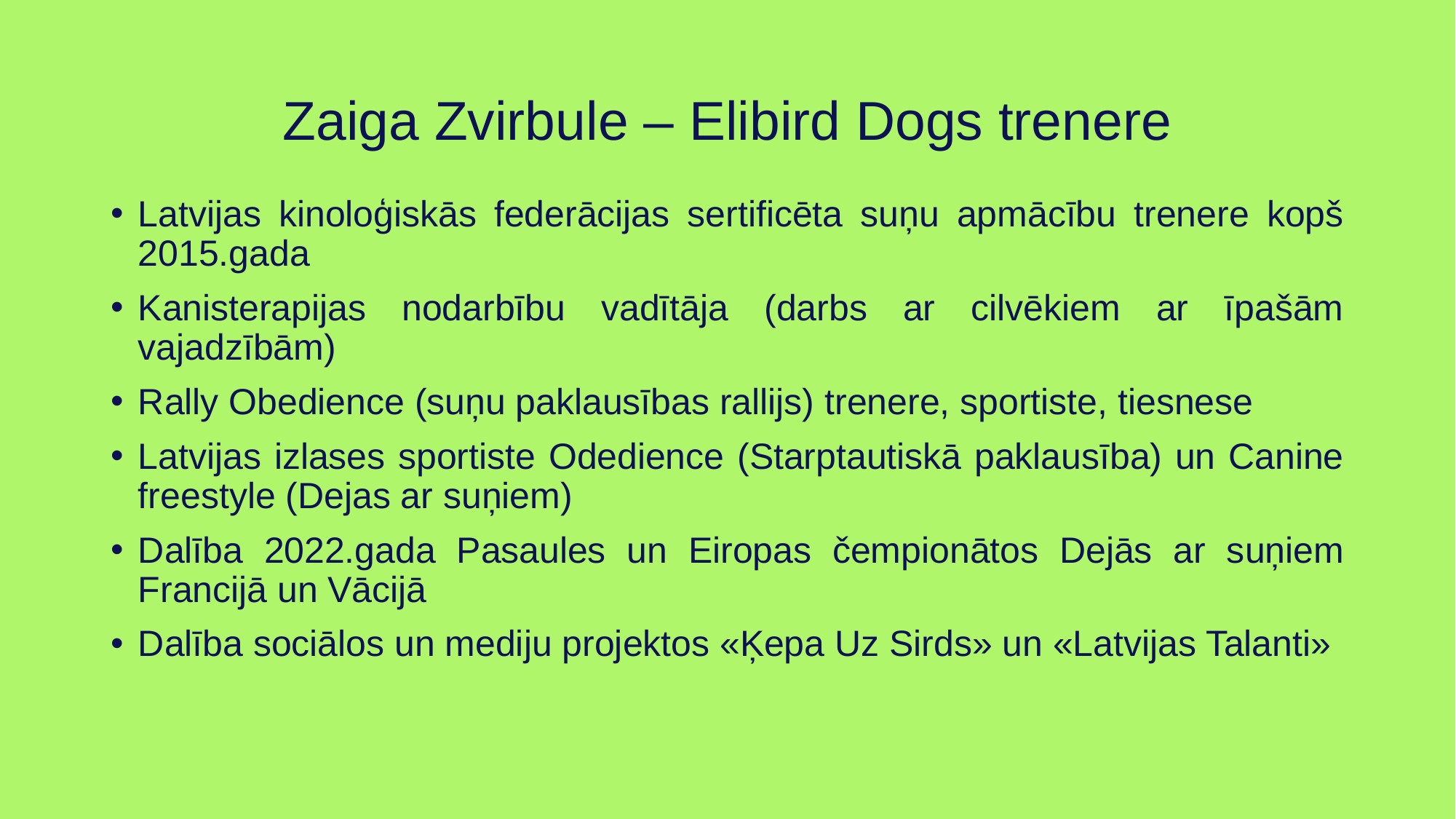

# Zaiga Zvirbule – Elibird Dogs trenere
Latvijas kinoloģiskās federācijas sertificēta suņu apmācību trenere kopš 2015.gada
Kanisterapijas nodarbību vadītāja (darbs ar cilvēkiem ar īpašām vajadzībām)
Rally Obedience (suņu paklausības rallijs) trenere, sportiste, tiesnese
Latvijas izlases sportiste Odedience (Starptautiskā paklausība) un Canine freestyle (Dejas ar suņiem)
Dalība 2022.gada Pasaules un Eiropas čempionātos Dejās ar suņiem Francijā un Vācijā
Dalība sociālos un mediju projektos «Ķepa Uz Sirds» un «Latvijas Talanti»